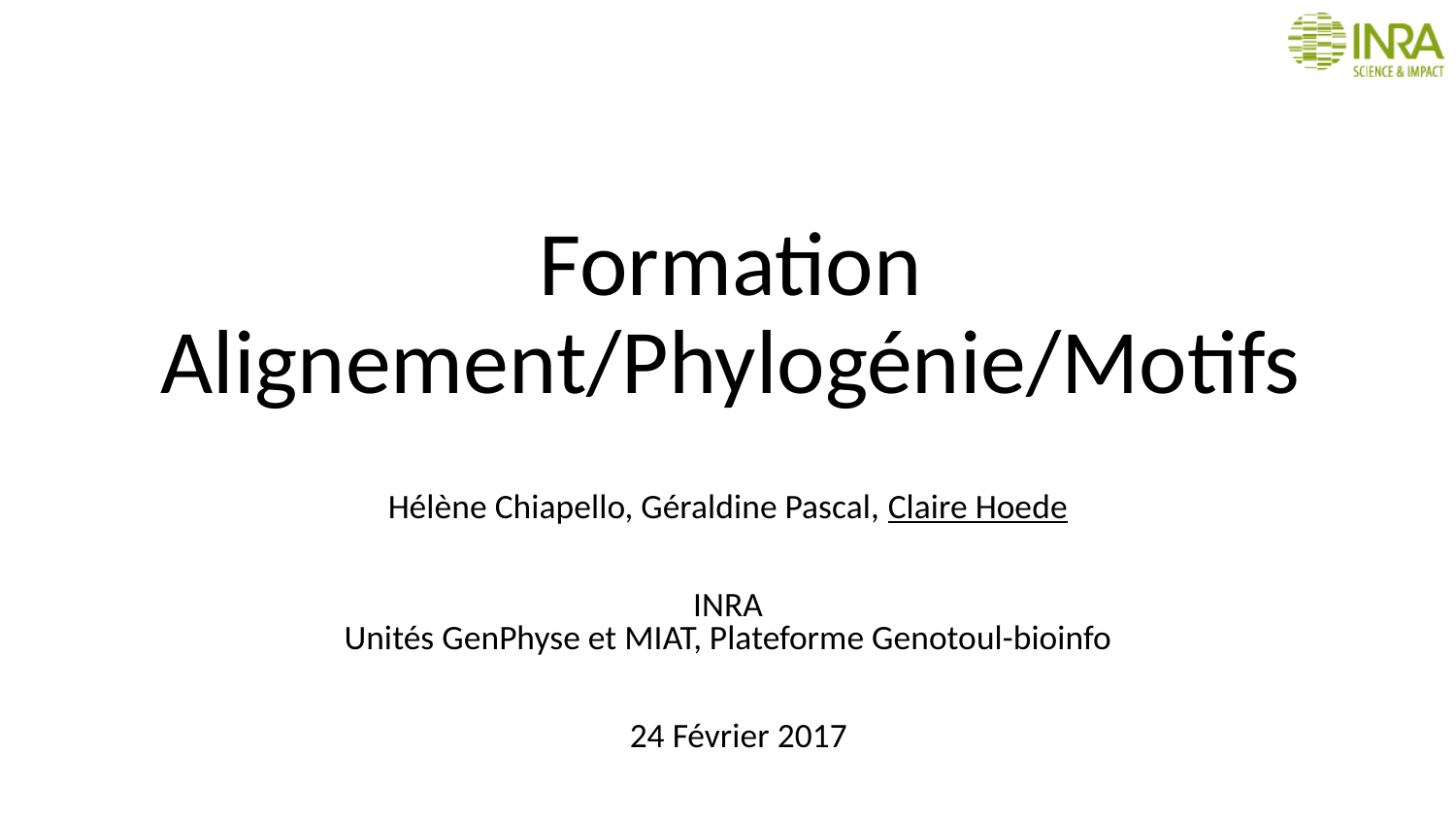

# Formation Alignement/Phylogénie/Motifs
Hélène Chiapello, Géraldine Pascal, Claire Hoede

INRA
Unités GenPhyse et MIAT, Plateforme Genotoul-bioinfo

24 Février 2017